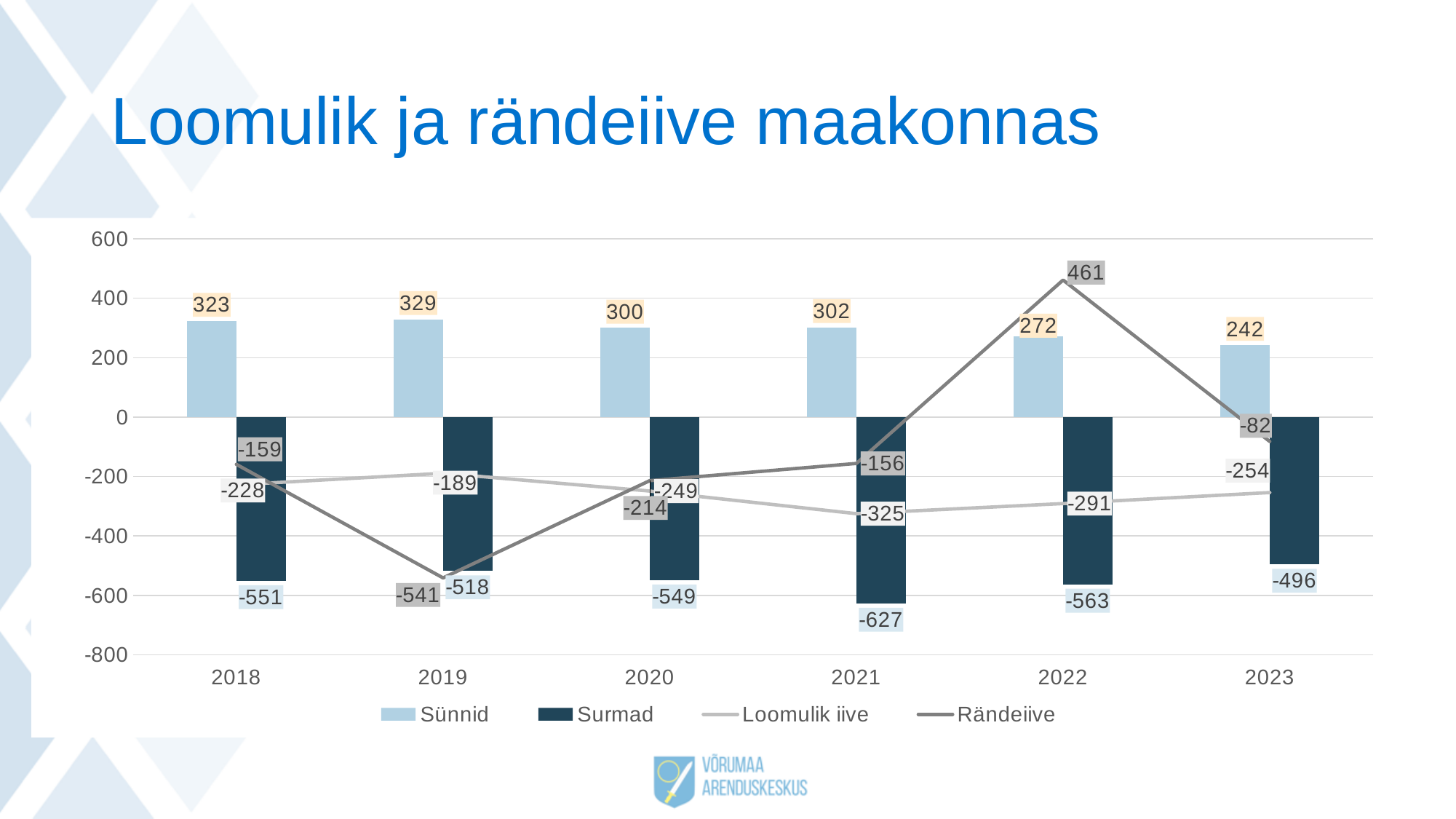

# Loomulik ja rändeiive maakonnas

### Chart

| Category | Sünnid | Surmad | Loomulik iive | Rändeiive |
|---|---|---|---|---|
| 2018 | 323.0 | -551.0 | -228.0 | -159.0 |
| 2019 | 329.0 | -518.0 | -189.0 | -541.0 |
| 2020 | 300.0 | -549.0 | -249.0 | -214.0 |
| 2021 | 302.0 | -627.0 | -325.0 | -156.0 |
| 2022 | 272.0 | -563.0 | -291.0 | 461.0 |
| 2023 | 242.0 | -496.0 | -254.0 | -82.0 |